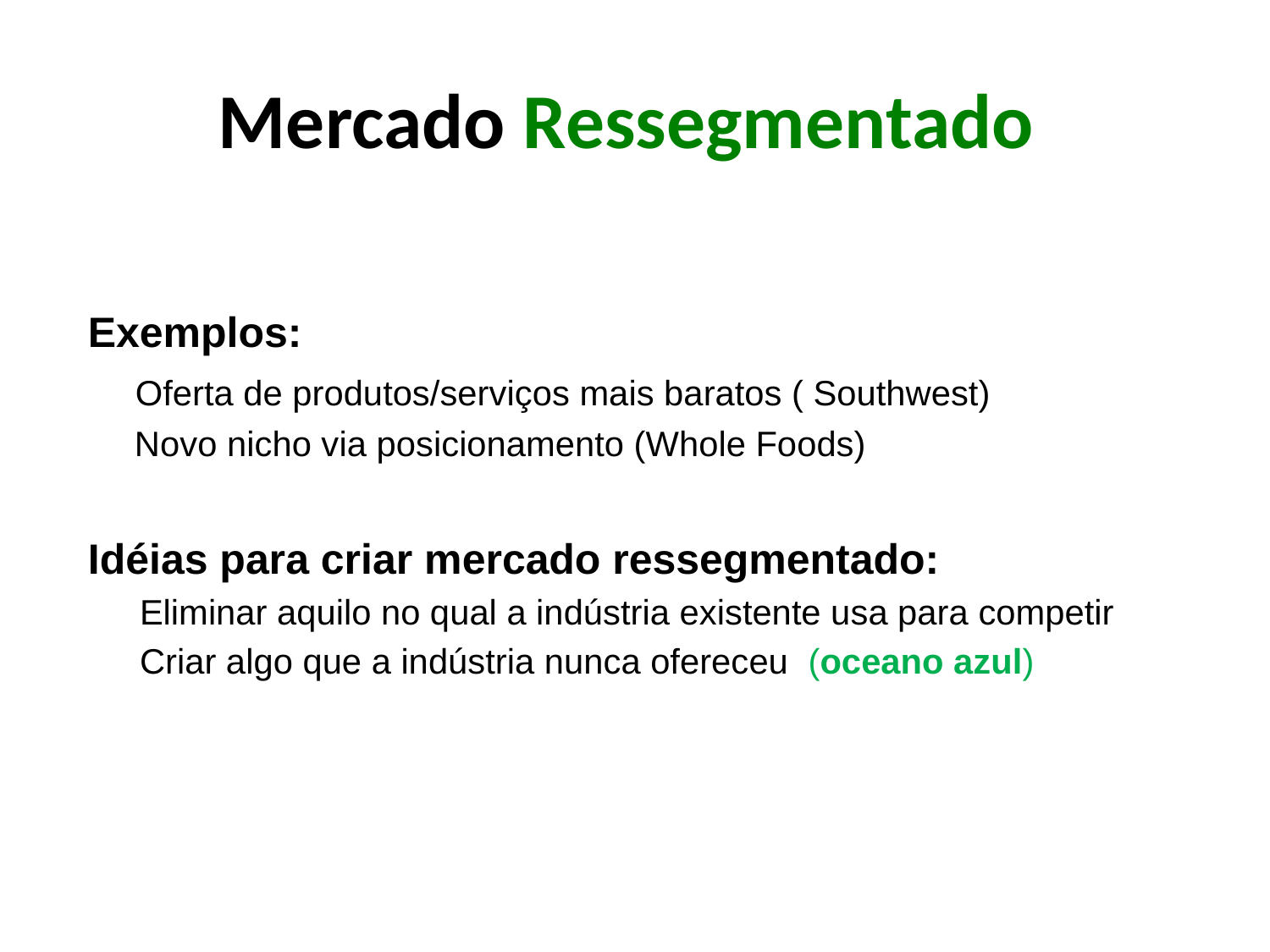

# Mercado Ressegmentado

 Exemplos:
     Oferta de produtos/serviços mais baratos ( Southwest)
      Novo nicho via posicionamento (Whole Foods)

 Idéias para criar mercado ressegmentado:
Eliminar aquilo no qual a indústria existente usa para competir
Criar algo que a indústria nunca ofereceu  (oceano azul)